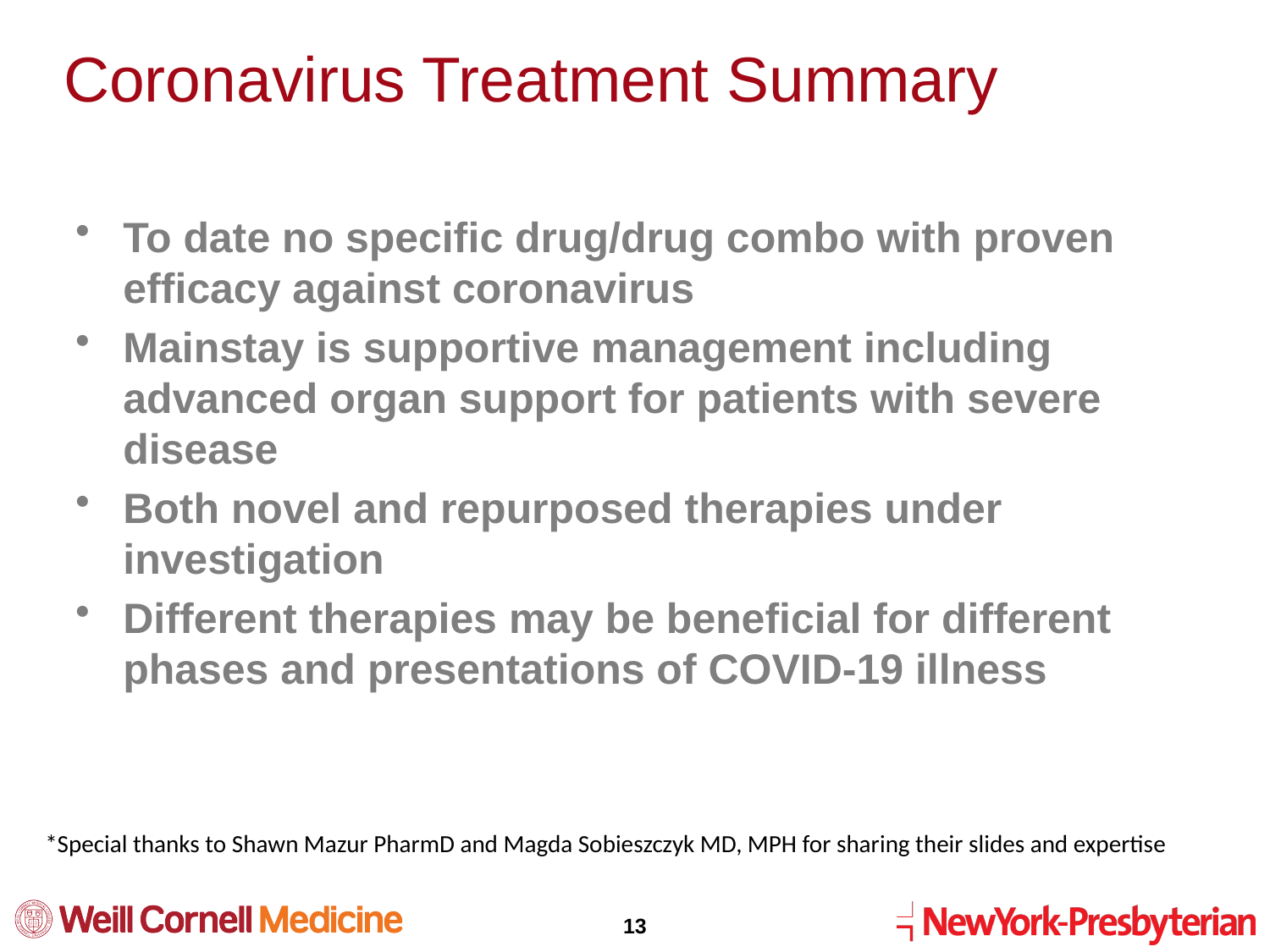

# Coronavirus Treatment Summary
To date no specific drug/drug combo with proven efficacy against coronavirus
Mainstay is supportive management including advanced organ support for patients with severe disease
Both novel and repurposed therapies under investigation
Different therapies may be beneficial for different phases and presentations of COVID-19 illness

*Special thanks to Shawn Mazur PharmD and Magda Sobieszczyk MD, MPH for sharing their slides and expertise